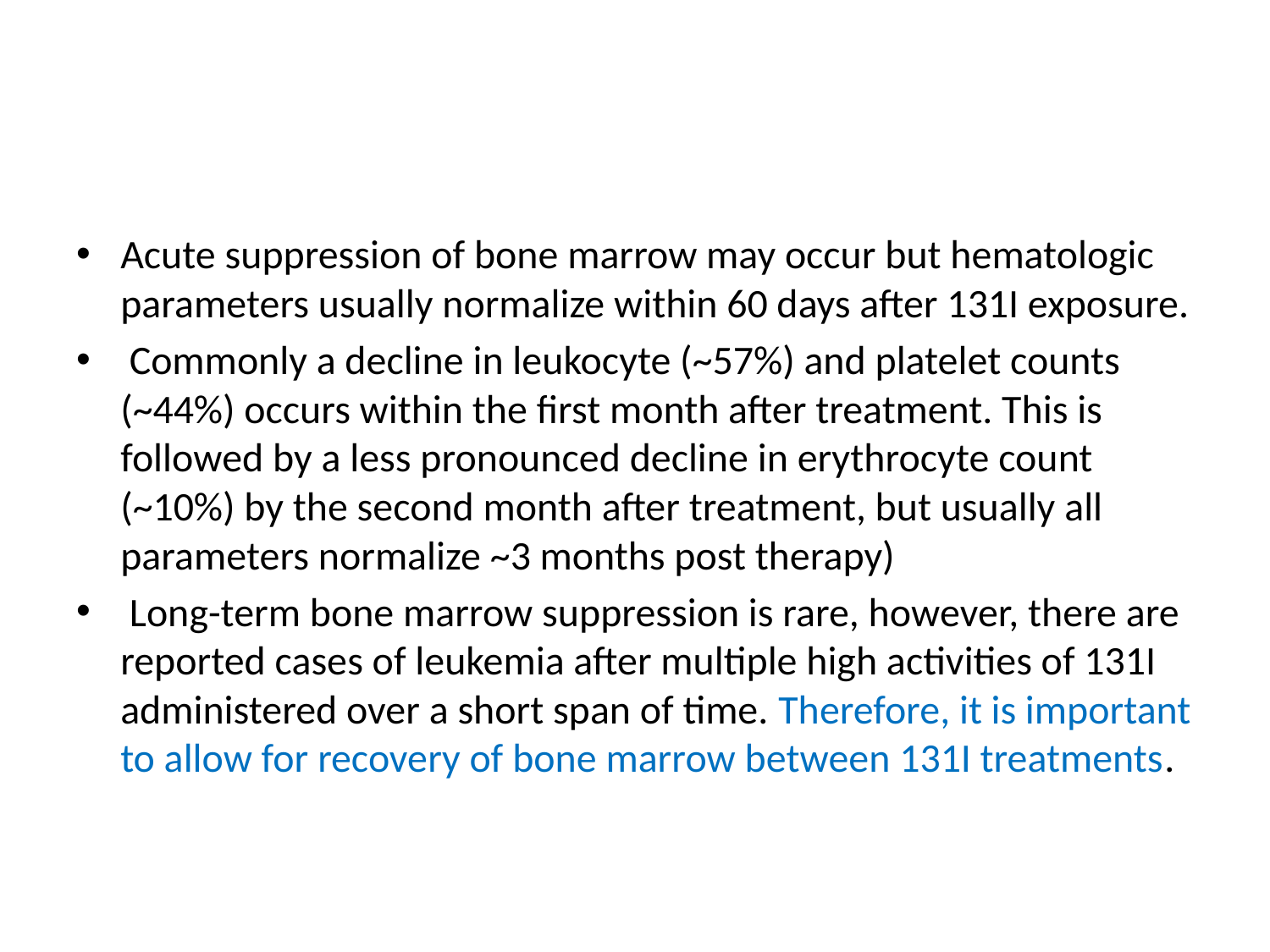

#
Acute suppression of bone marrow may occur but hematologic parameters usually normalize within 60 days after 131I exposure.
 Commonly a decline in leukocyte (~57%) and platelet counts (~44%) occurs within the first month after treatment. This is followed by a less pronounced decline in erythrocyte count (~10%) by the second month after treatment, but usually all parameters normalize ~3 months post therapy)
 Long-term bone marrow suppression is rare, however, there are reported cases of leukemia after multiple high activities of 131I administered over a short span of time. Therefore, it is important to allow for recovery of bone marrow between 131I treatments.